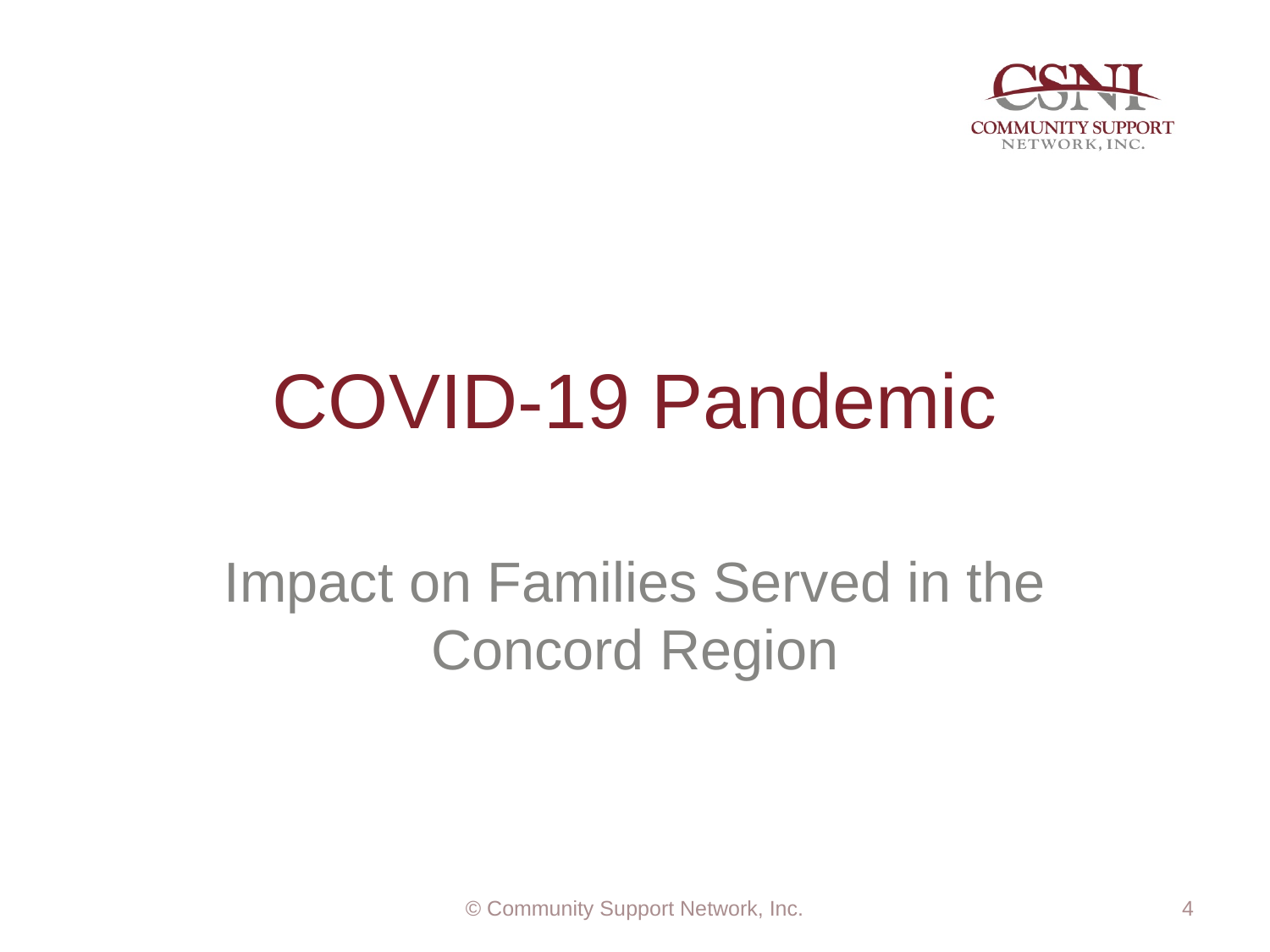

# COVID-19 Pandemic
Impact on Families Served in the Concord Region
© Community Support Network, Inc.
4